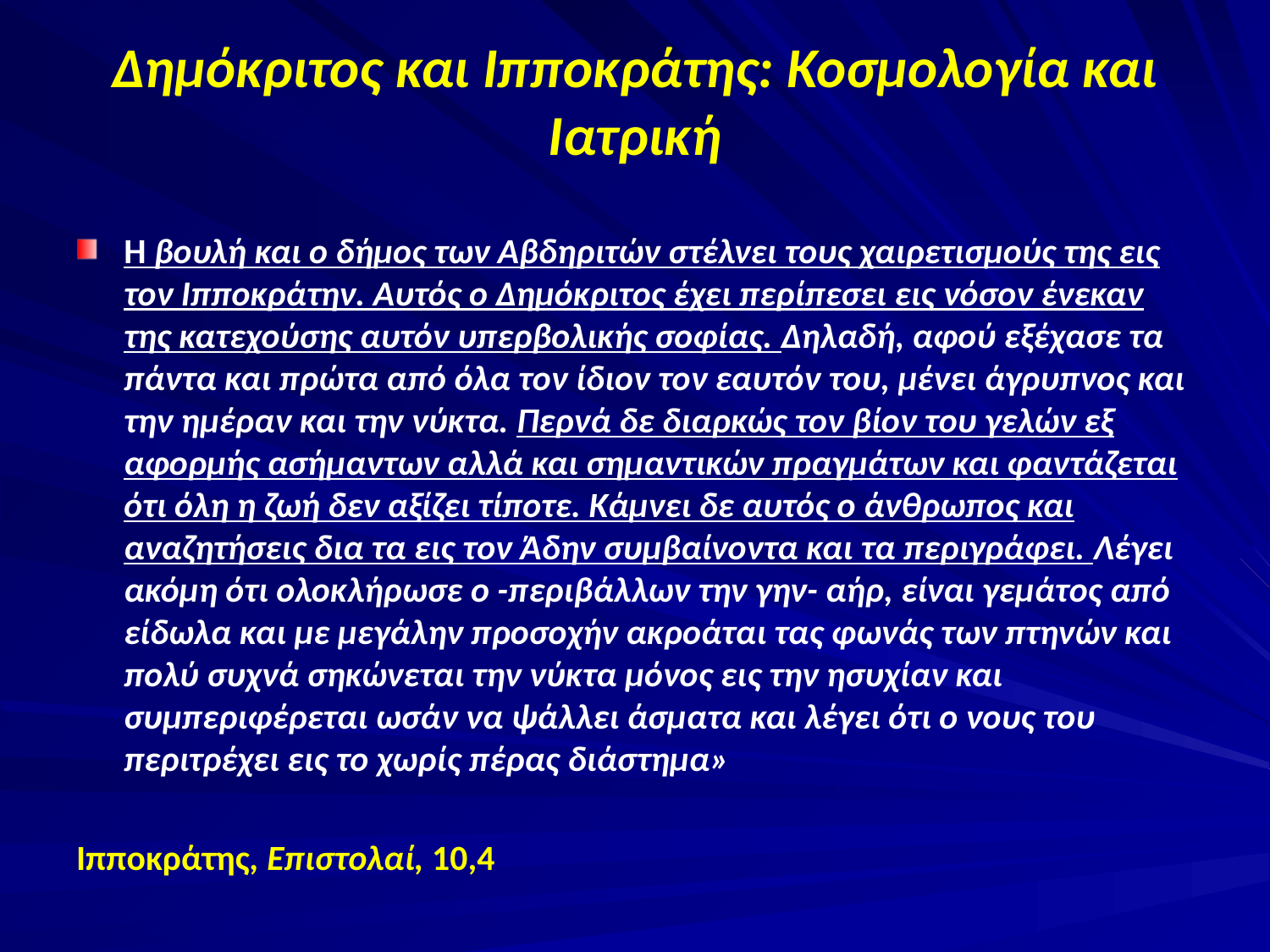

# Δημόκριτος και Ιπποκράτης: Κοσμολογία και Ιατρική
Η βουλή και ο δήμος των Αβδηριτών στέλνει τους χαιρετισμούς της εις τον Ιπποκράτην. Αυτός ο Δημόκριτος έχει περίπεσει εις νόσον ένεκαν της κατεχούσης αυτόν υπερβολικής σοφίας. Δηλαδή, αφού εξέχασε τα πάντα και πρώτα από όλα τον ίδιον τον εαυτόν του, μένει άγρυπνος και την ημέραν και την νύκτα. Περνά δε διαρκώς τον βίον του γελών εξ αφορμής ασήμαντων αλλά και σημαντικών πραγμάτων και φαντάζεται ότι όλη η ζωή δεν αξίζει τίποτε. Κάμνει δε αυτός ο άνθρωπος και αναζητήσεις δια τα εις τον Άδην συμβαίνοντα και τα περιγράφει. Λέγει ακόμη ότι ολοκλήρωσε ο -περιβάλλων την γην- αήρ, είναι γεμάτος από είδωλα και με μεγάλην προσοχήν ακροάται τας φωνάς των πτηνών και πολύ συχνά σηκώνεται την νύκτα μόνος εις την ησυχίαν και συμπεριφέρεται ωσάν να ψάλλει άσματα και λέγει ότι ο νους του περιτρέχει εις το χωρίς πέρας διάστημα»

Ιπποκράτης, Επιστολαί, 10,4